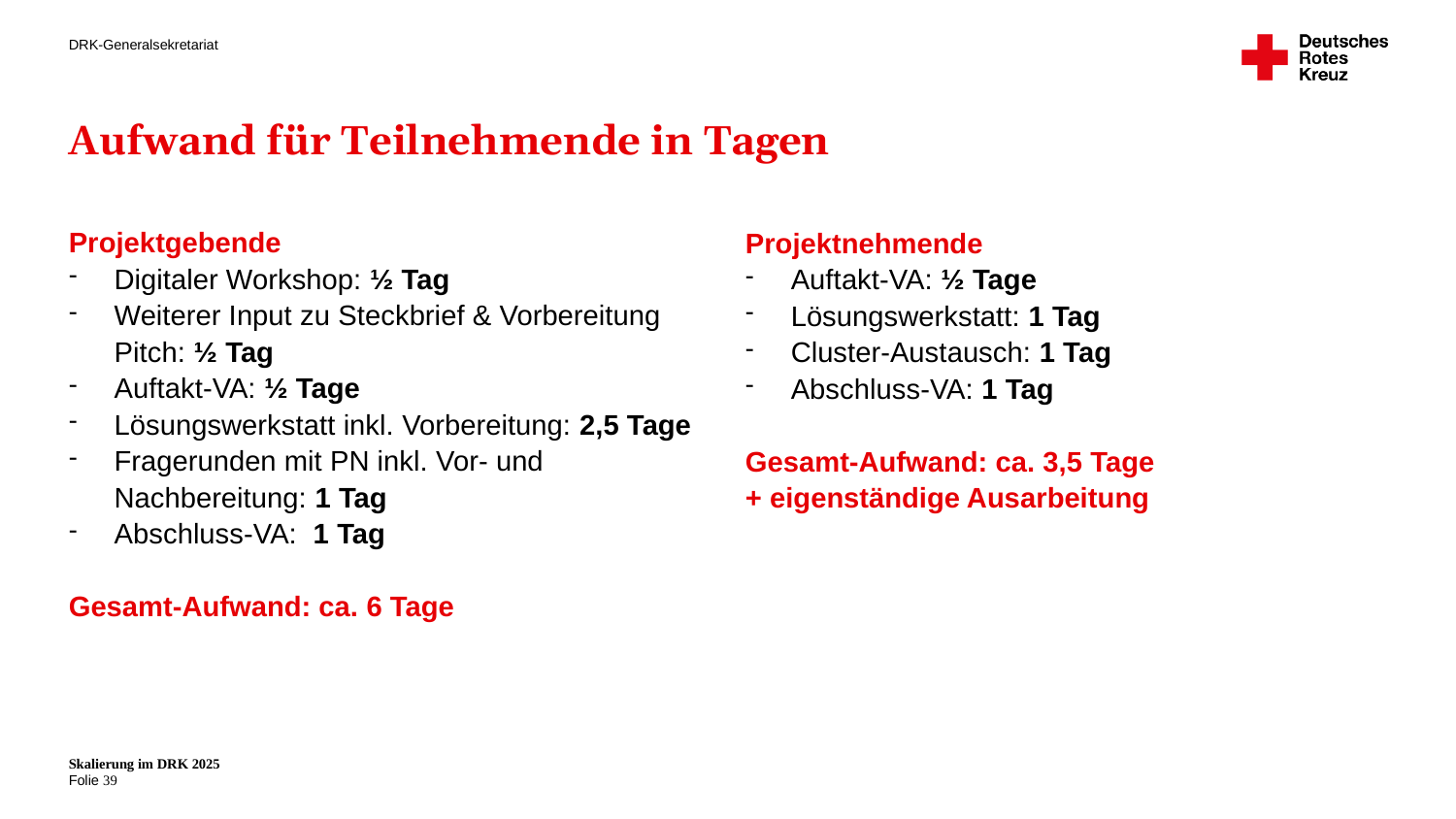

# Aufwand für Teilnehmende in Tagen
Projektgebende
Digitaler Workshop: ½ Tag
Weiterer Input zu Steckbrief & Vorbereitung Pitch: ½ Tag
Auftakt-VA: ½ Tage
Lösungswerkstatt inkl. Vorbereitung: 2,5 Tage
Fragerunden mit PN inkl. Vor- und Nachbereitung: 1 Tag
Abschluss-VA:  1 Tag

Gesamt-Aufwand: ca. 6 Tage
Projektnehmende
Auftakt-VA: ½ Tage
Lösungswerkstatt: 1 Tag
Cluster-Austausch: 1 Tag
Abschluss-VA: 1 Tag

Gesamt-Aufwand: ca. 3,5 Tage
+ eigenständige Ausarbeitung

Skalierung im DRK 2025
39